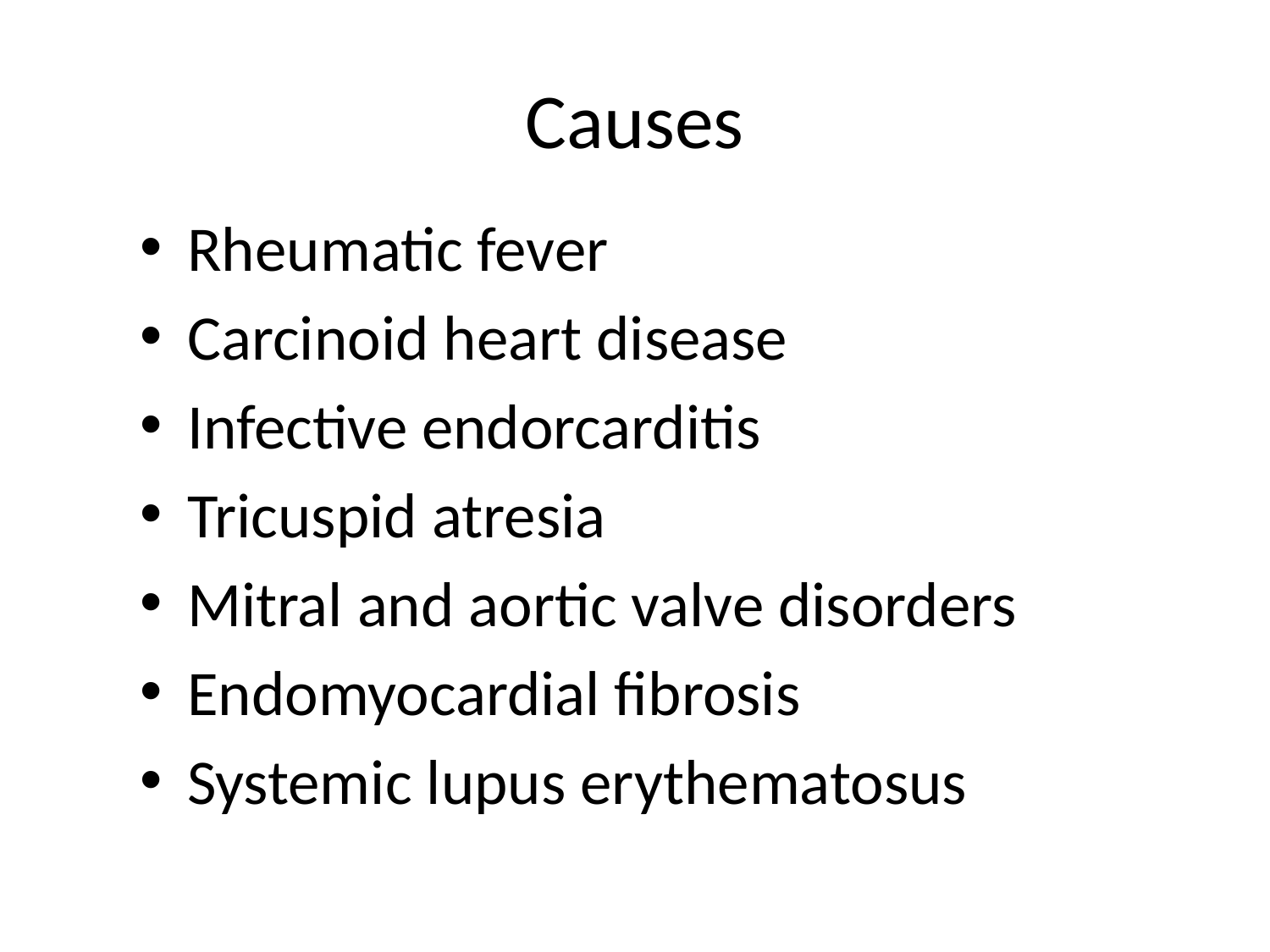

# Causes
Rheumatic fever
Carcinoid heart disease
Infective endorcarditis
Tricuspid atresia
Mitral and aortic valve disorders
Endomyocardial fibrosis
Systemic lupus erythematosus